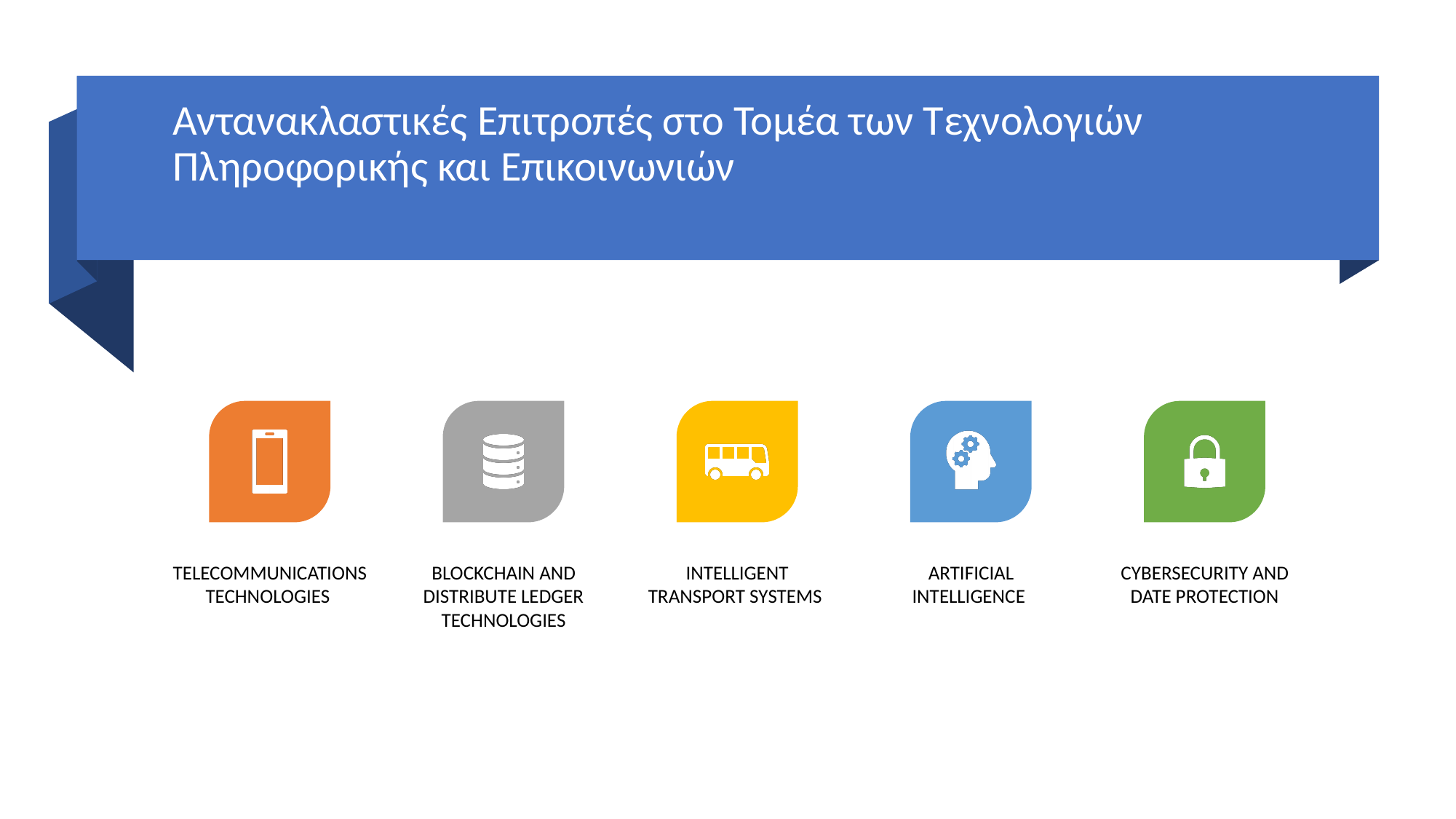

Αντανακλαστικές Επιτροπές στο Τομέα των Τεχνολογιών Πληροφορικής και Επικοινωνιών
Telecommunications Technologies
Blockchain and Distribute Ledger Technologies
Intelligent Transport Systems
Artificial Intelligence
Cybersecurity and Date Protection